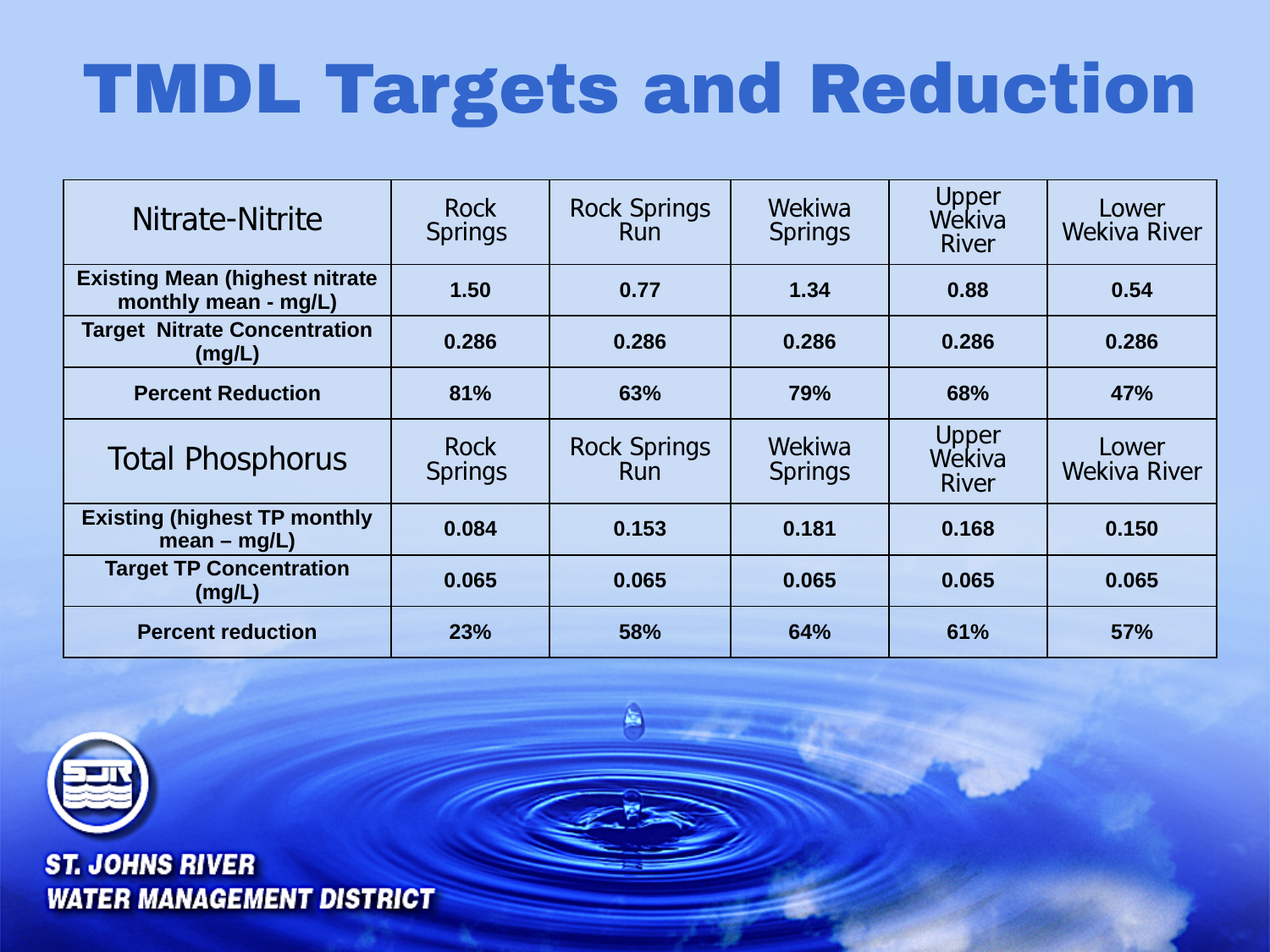

# TMDL Targets and Reduction
| Nitrate-Nitrite | Rock Springs | Rock Springs Run | Wekiwa Springs | Upper Wekiva River | Lower Wekiva River |
| --- | --- | --- | --- | --- | --- |
| Existing Mean (highest nitrate monthly mean - mg/L) | 1.50 | 0.77 | 1.34 | 0.88 | 0.54 |
| Target Nitrate Concentration (mg/L) | 0.286 | 0.286 | 0.286 | 0.286 | 0.286 |
| Percent Reduction | 81% | 63% | 79% | 68% | 47% |
| Total Phosphorus | Rock Springs | Rock Springs Run | Wekiwa Springs | Upper Wekiva River | Lower Wekiva River |
| Existing (highest TP monthly mean – mg/L) | 0.084 | 0.153 | 0.181 | 0.168 | 0.150 |
| Target TP Concentration (mg/L) | 0.065 | 0.065 | 0.065 | 0.065 | 0.065 |
| Percent reduction | 23% | 58% | 64% | 61% | 57% |